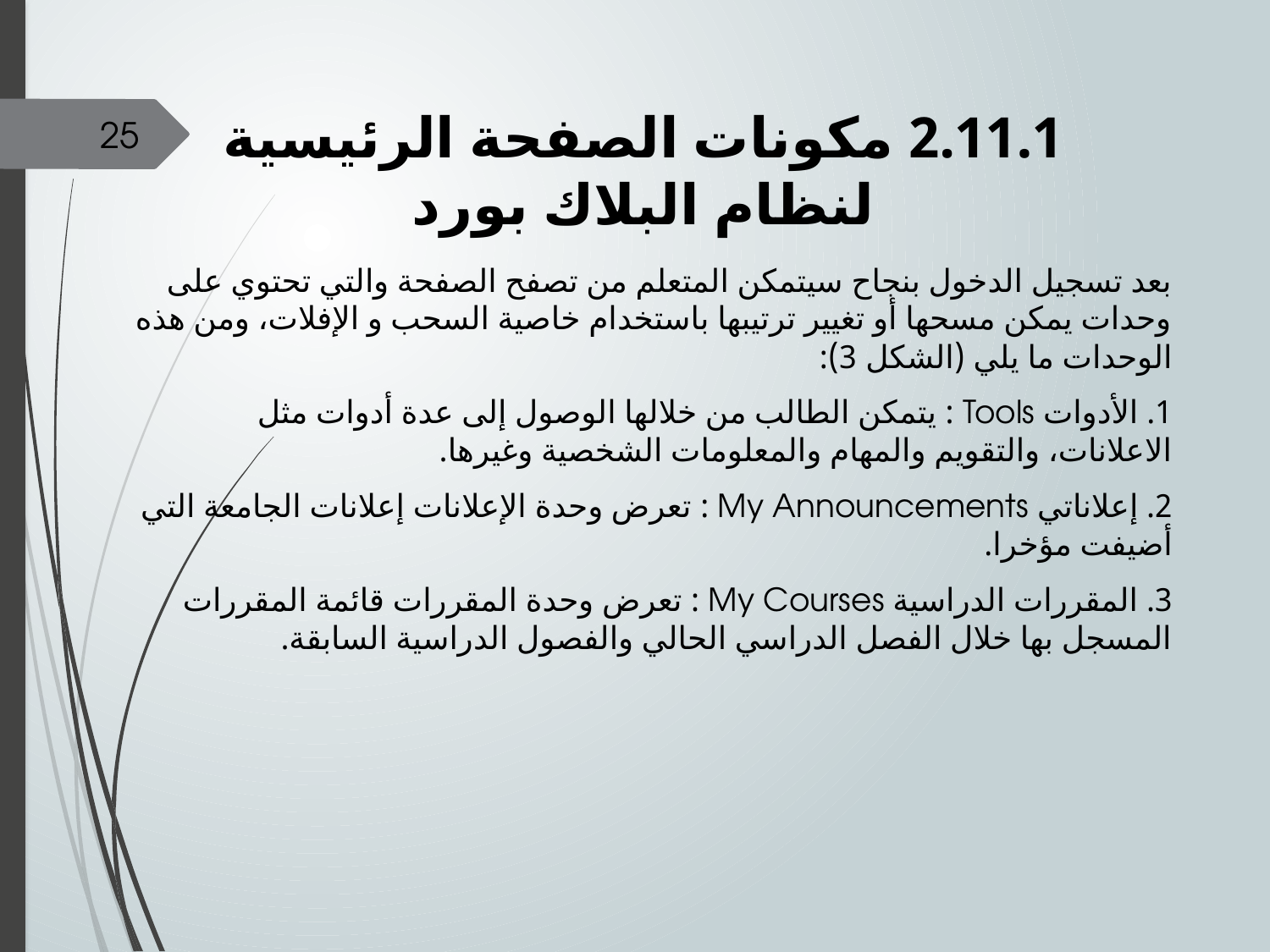

# 2.11.1 مكونات الصفحة الرئيسية لنظام البلاك بورد
25
بعد تسجيل الدخول بنجاح سيتمكن المتعلم من تصفح الصفحة والتي تحتوي على وحدات يمكن مسحها أو تغيير ترتيبها باستخدام خاصية السحب و الإفلات، ومن هذه الوحدات ما يلي (الشكل 3):
1. الأدوات Tools : يتمكن الطالب من خلالها الوصول إلى عدة أدوات مثل الاعلانات، والتقويم والمهام والمعلومات الشخصية وغيرها.
2. إعلاناتي My Announcements : تعرض وحدة الإعلانات إعلانات الجامعة التي أضيفت مؤخرا.
3. المقررات الدراسية My Courses : تعرض وحدة المقررات قائمة المقررات المسجل بها خلال الفصل الدراسي الحالي والفصول الدراسية السابقة.